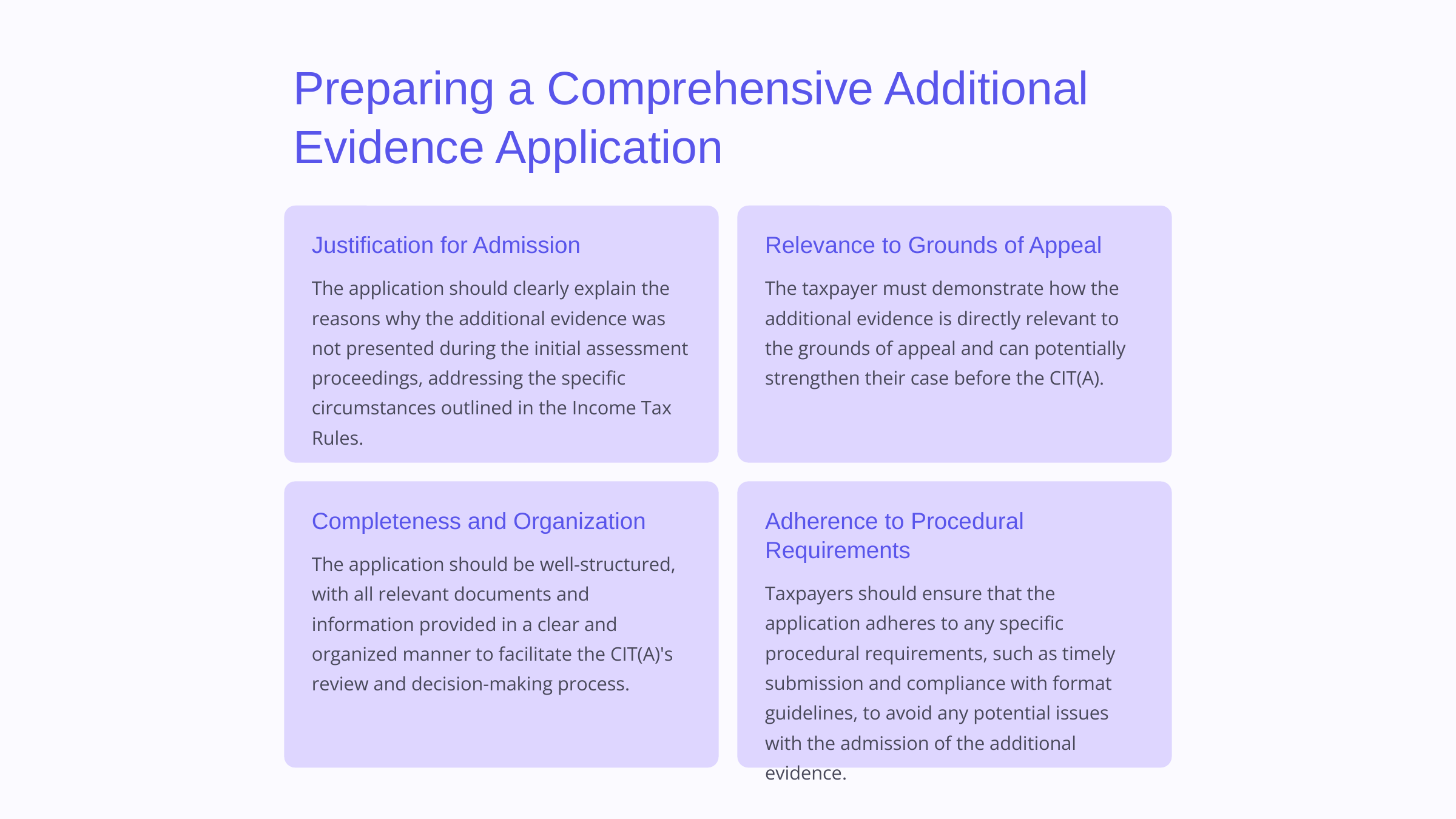

Preparing a Comprehensive Additional Evidence Application

Justification for Admission
Relevance to Grounds of Appeal
The application should clearly explain the reasons why the additional evidence was not presented during the initial assessment proceedings, addressing the specific circumstances outlined in the Income Tax Rules.
The taxpayer must demonstrate how the additional evidence is directly relevant to the grounds of appeal and can potentially strengthen their case before the CIT(A).

Completeness and Organization
Adherence to Procedural Requirements
The application should be well-structured, with all relevant documents and information provided in a clear and organized manner to facilitate the CIT(A)'s review and decision-making process.
Taxpayers should ensure that the application adheres to any specific procedural requirements, such as timely submission and compliance with format guidelines, to avoid any potential issues with the admission of the additional evidence.